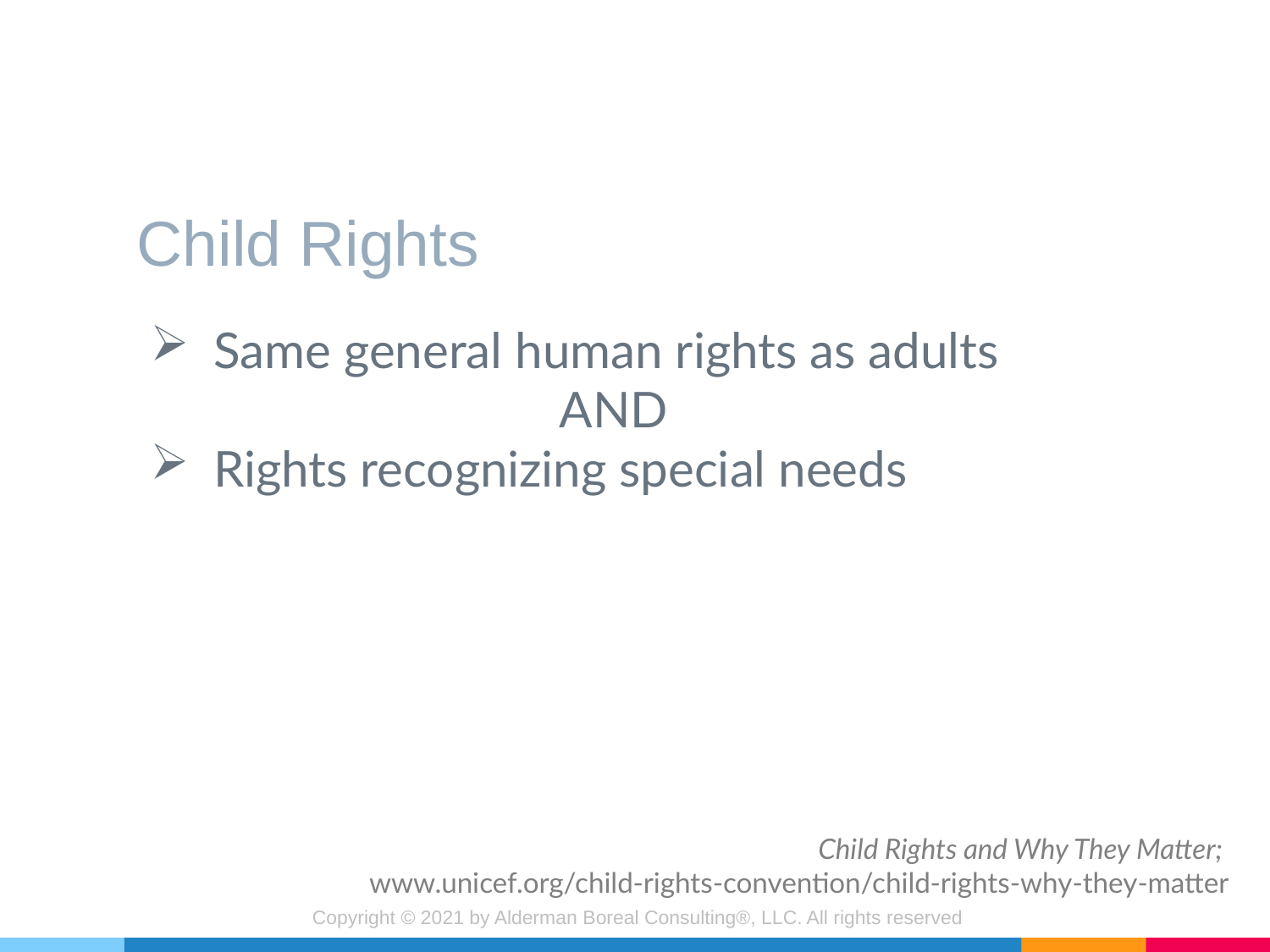

# Child Rights
Same general human rights as adults
AND
Rights recognizing special needs

Child Rights and Why They Matter;
www.unicef.org/child-rights-convention/child-rights-why-they-matter
Copyright © 2021 by Alderman Boreal Consulting®, LLC. All rights reserved